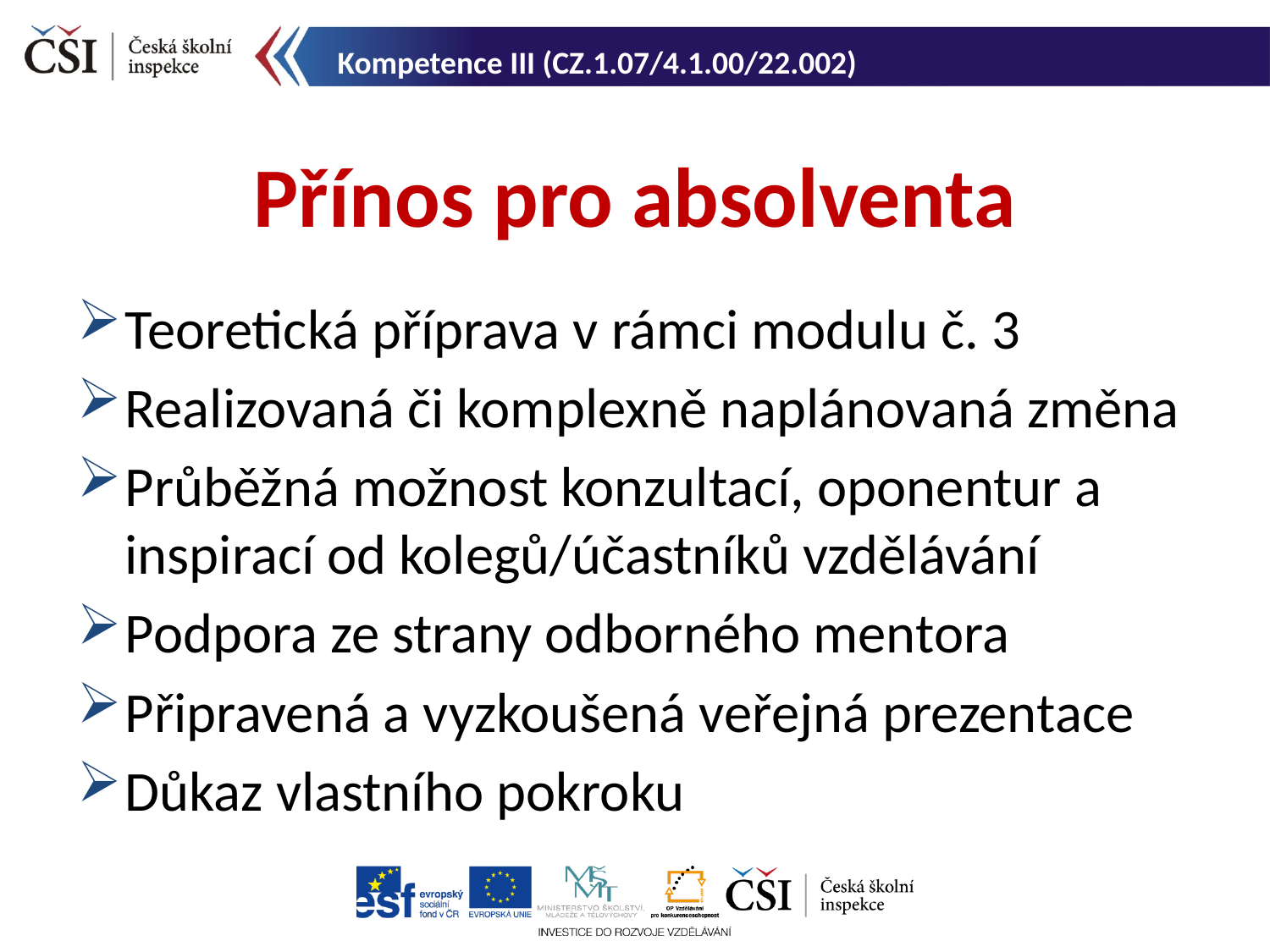

Kompetence III (CZ.1.07/4.1.00/22.002)
Přínos pro absolventa
Teoretická příprava v rámci modulu č. 3
Realizovaná či komplexně naplánovaná změna
Průběžná možnost konzultací, oponentur a inspirací od kolegů/účastníků vzdělávání
Podpora ze strany odborného mentora
Připravená a vyzkoušená veřejná prezentace
Důkaz vlastního pokroku